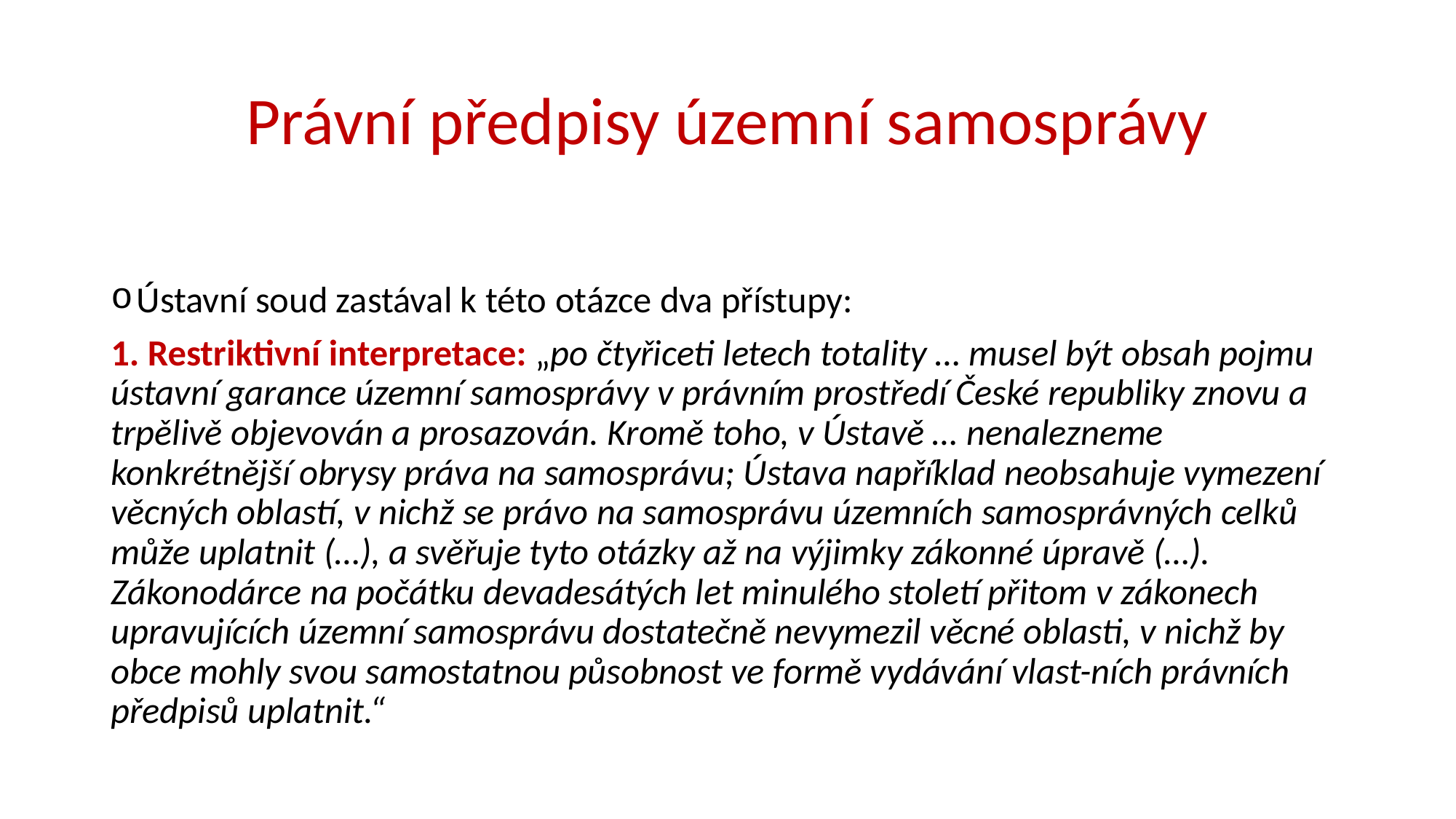

# Právní předpisy územní samosprávy

Ústavní soud zastával k této otázce dva přístupy:
1. Restriktivní interpretace: „po čtyřiceti letech totality … musel být obsah pojmu ústavní garance územní samosprávy v právním prostředí České republiky znovu a trpělivě objevován a prosazován. Kromě toho, v Ústavě … nenalezneme konkrétnější obrysy práva na samosprávu; Ústava například neobsahuje vymezení věcných oblastí, v nichž se právo na samosprávu územních samosprávných celků může uplatnit (…), a svěřuje tyto otázky až na výjimky zákonné úpravě (…). Zákonodárce na počátku devadesátých let minulého století přitom v zákonech upravujících územní samosprávu dostatečně nevymezil věcné oblasti, v nichž by obce mohly svou samostatnou působnost ve formě vydávání vlast-ních právních předpisů uplatnit.“